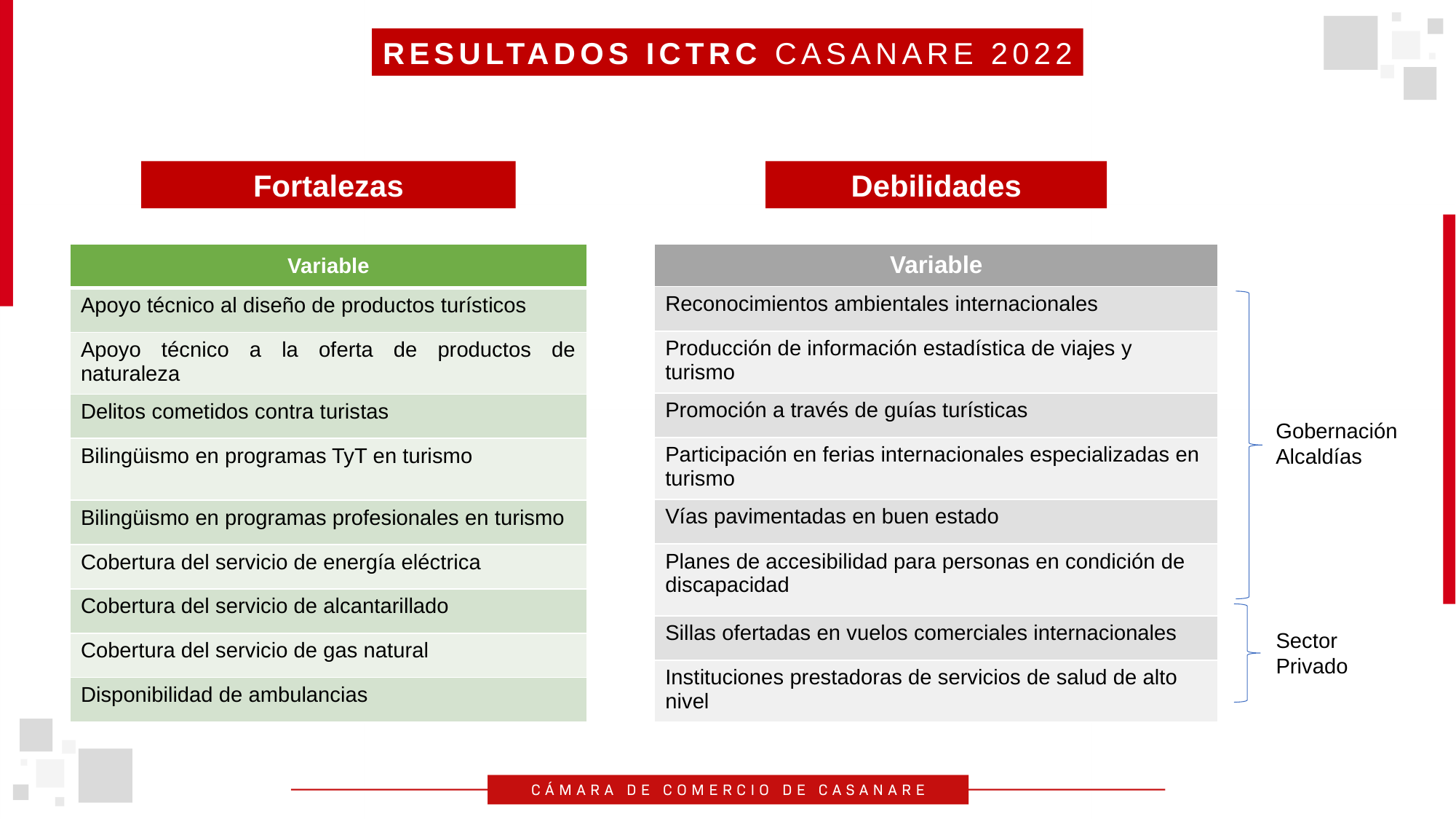

RESULTADOS ICTRC CASANARE 2022
Fortalezas
Debilidades
| Variable |
| --- |
| Apoyo técnico al diseño de productos turísticos |
| Apoyo técnico a la oferta de productos de naturaleza |
| Delitos cometidos contra turistas |
| Bilingüismo en programas TyT en turismo |
| Bilingüismo en programas profesionales en turismo |
| Cobertura del servicio de energía eléctrica |
| Cobertura del servicio de alcantarillado |
| Cobertura del servicio de gas natural |
| Disponibilidad de ambulancias |
| Variable |
| --- |
| Reconocimientos ambientales internacionales |
| Producción de información estadística de viajes y turismo |
| Promoción a través de guías turísticas |
| Participación en ferias internacionales especializadas en turismo |
| Vías pavimentadas en buen estado |
| Planes de accesibilidad para personas en condición de discapacidad |
| Sillas ofertadas en vuelos comerciales internacionales |
| Instituciones prestadoras de servicios de salud de alto nivel |

Gobernación
Alcaldías

Sector
Privado